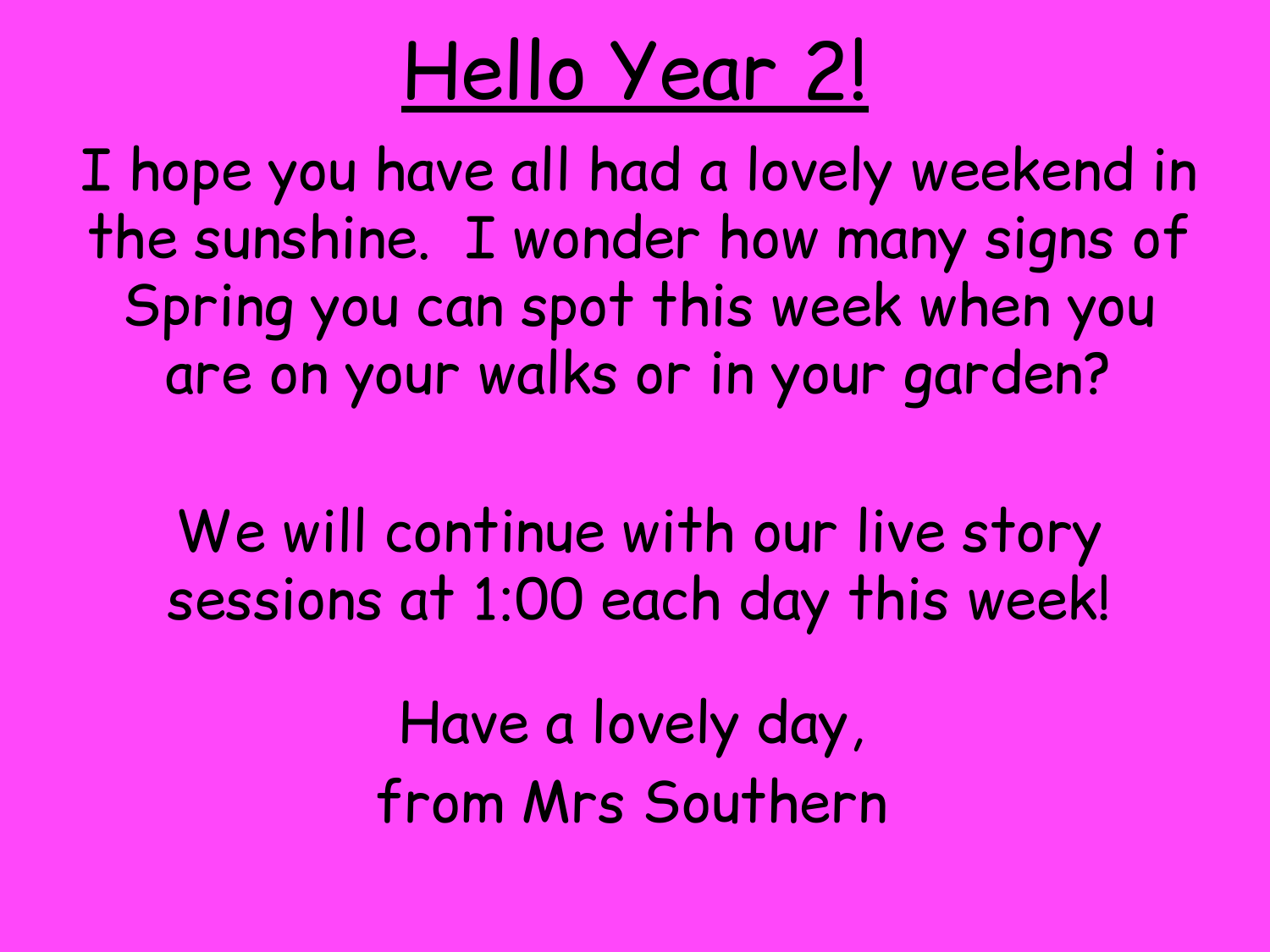

# Hello Year 2!
I hope you have all had a lovely weekend in the sunshine.  I wonder how many signs of Spring you can spot this week when you are on your walks or in your garden?

We will continue with our live story sessions at 1:00 each day this week!

Have a lovely day,
from Mrs Southern